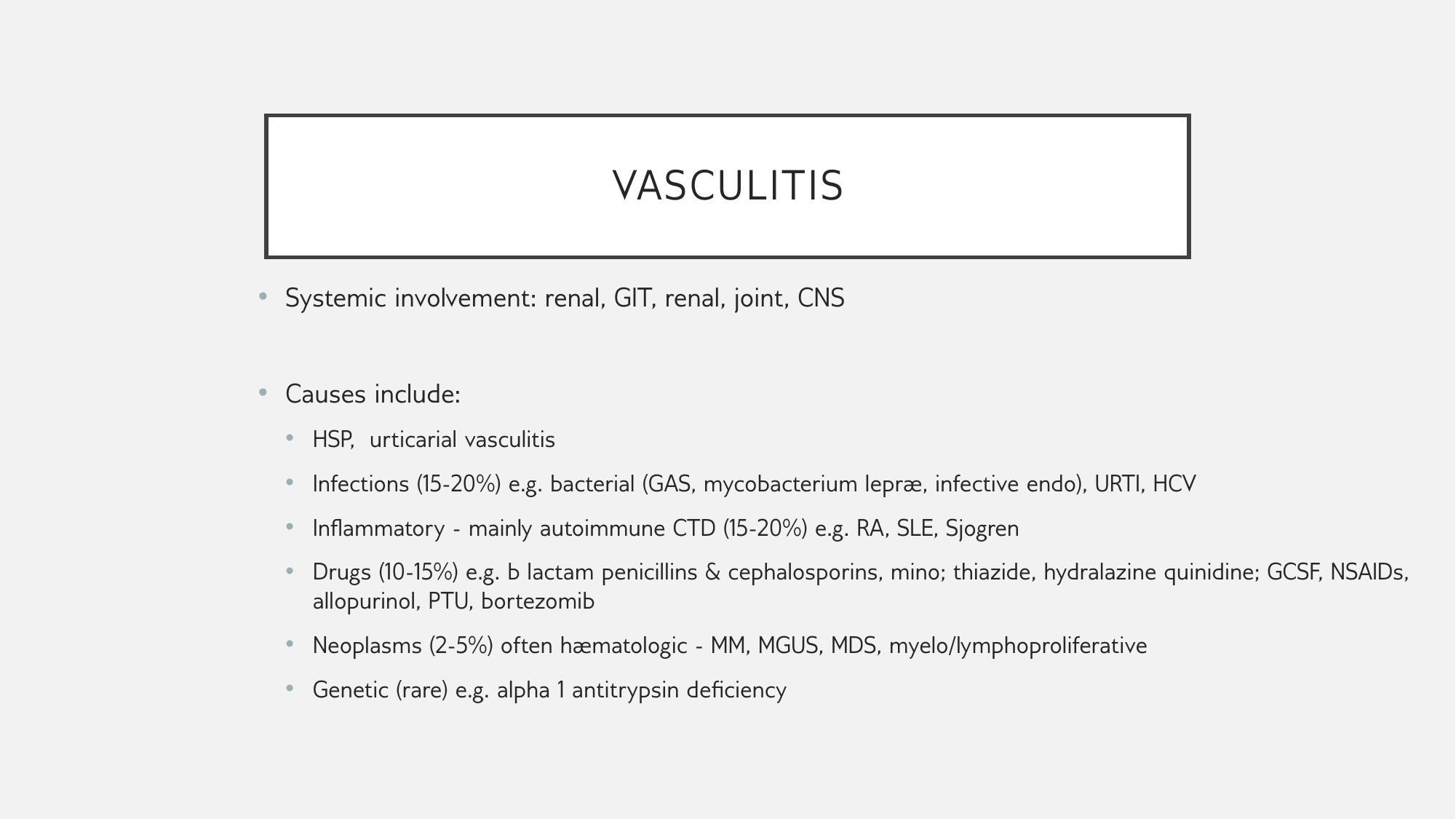

# vasculitis
Systemic involvement: renal, GIT, renal, joint, CNS

Causes include:
HSP,  urticarial vasculitis
Infections (15-20%) e.g. bacterial (GAS, mycobacterium leprae, infective endo), URTI, HCV
Inflammatory - mainly autoimmune CTD (15-20%) e.g. RA, SLE, Sjogren
Drugs (10-15%) e.g. b lactam penicillins & cephalosporins, mino; thiazide, hydralazine quinidine; GCSF, NSAIDs, allopurinol, PTU, bortezomib
Neoplasms (2-5%) often haematologic - MM, MGUS, MDS, myelo/lymphoproliferative
Genetic (rare) e.g. alpha 1 antitrypsin deficiency